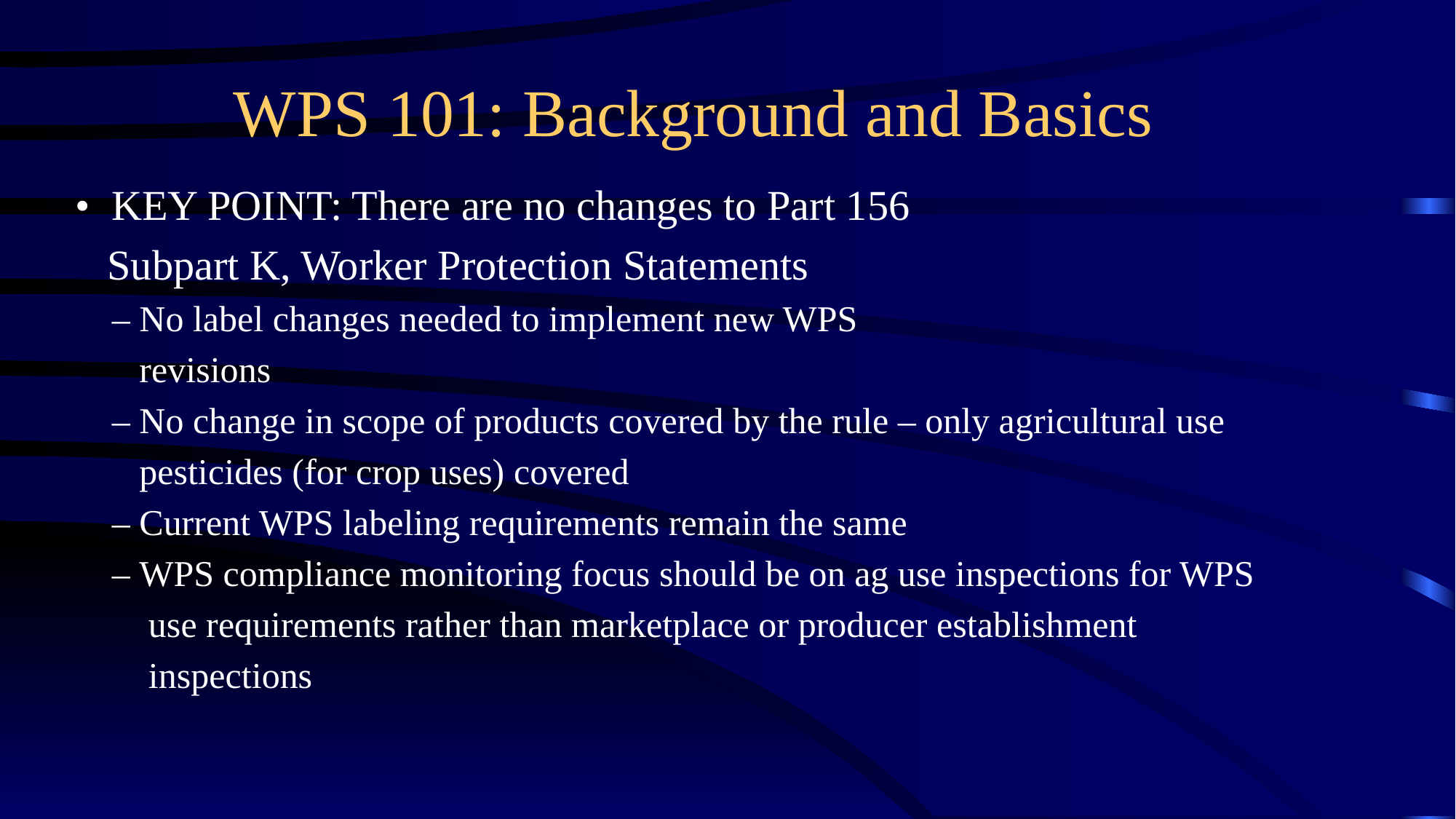

# WPS 101: Background and Basics
•  KEY POINT: There are no changes to Part 156
   Subpart K, Worker Protection Statements
    – No label changes needed to implement new WPS
       revisions
    – No change in scope of products covered by the rule – only agricultural use
       pesticides (for crop uses) covered
    – Current WPS labeling requirements remain the same
    – WPS compliance monitoring focus should be on ag use inspections for WPS
        use requirements rather than marketplace or producer establishment
        inspections